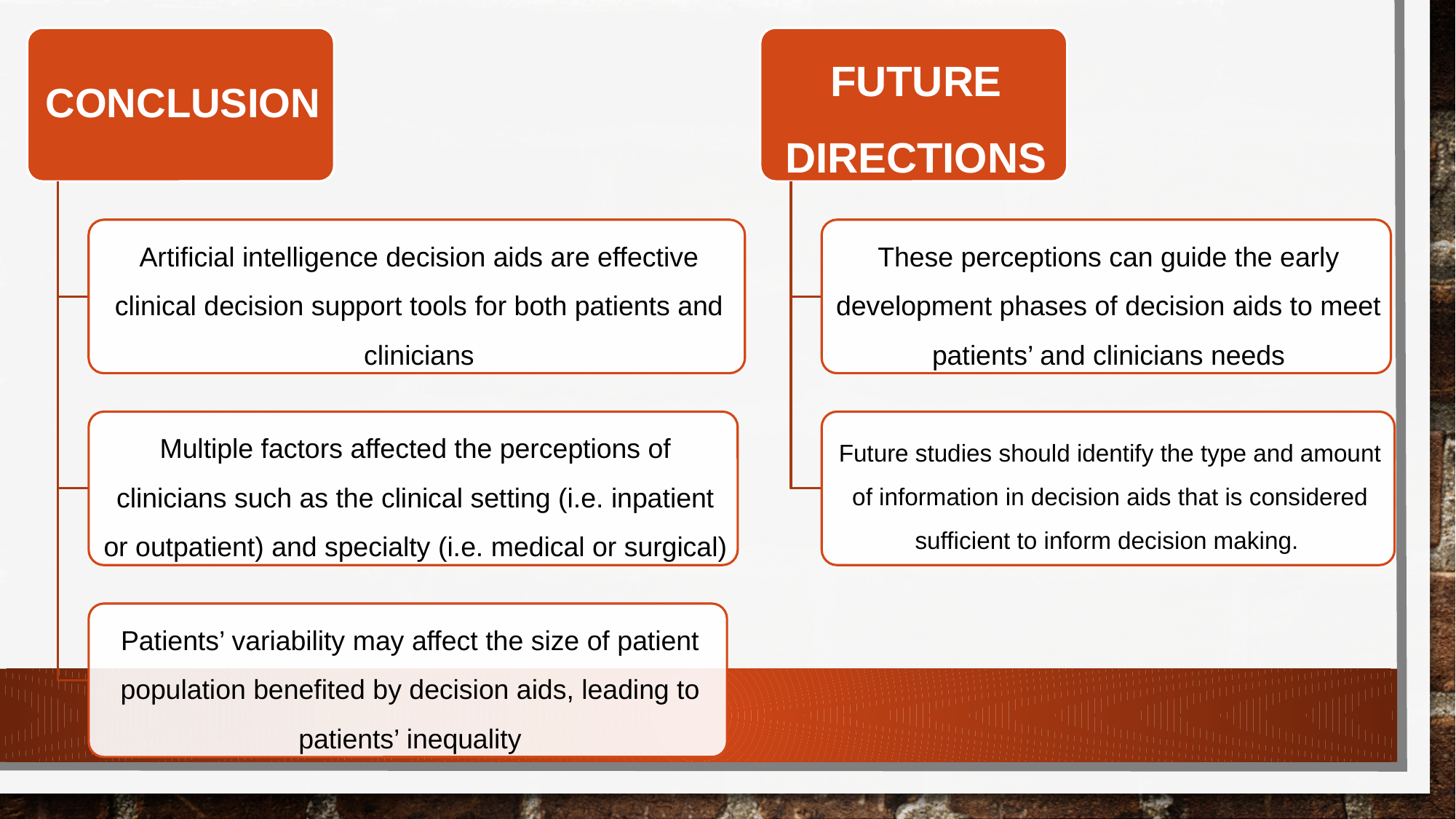

CONCLUSION
Artificial intelligence decision aids are effective clinical decision support tools for both patients and clinicians
Multiple factors affected the perceptions of clinicians such as the clinical setting (i.e. inpatient or outpatient) and specialty (i.e. medical or surgical)
Patients’ variability may affect the size of patient population benefited by decision aids, leading to patients’ inequality
FUTURE DIRECTIONS
These perceptions can guide the early development phases of decision aids to meet patients’ and clinicians needs
Future studies should identify the type and amount of information in decision aids that is considered sufficient to inform decision making.